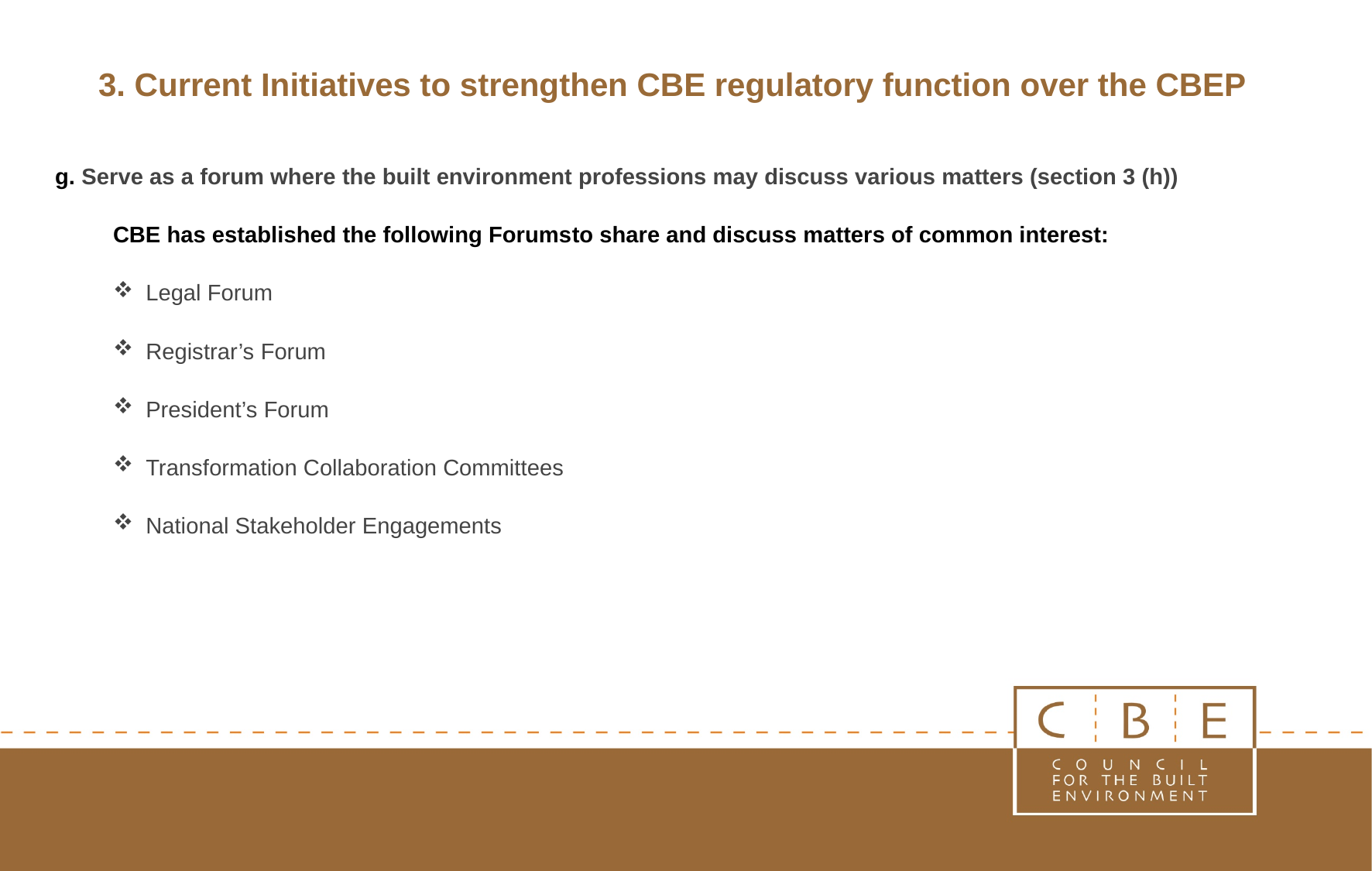

# 3. Current Initiatives to strengthen CBE regulatory function over the CBEP
g. Serve as a forum where the built environment professions may discuss various matters (section 3 (h))
CBE has established the following Forumsto share and discuss matters of common interest:
Legal Forum
Registrar’s Forum
President’s Forum
Transformation Collaboration Committees
National Stakeholder Engagements